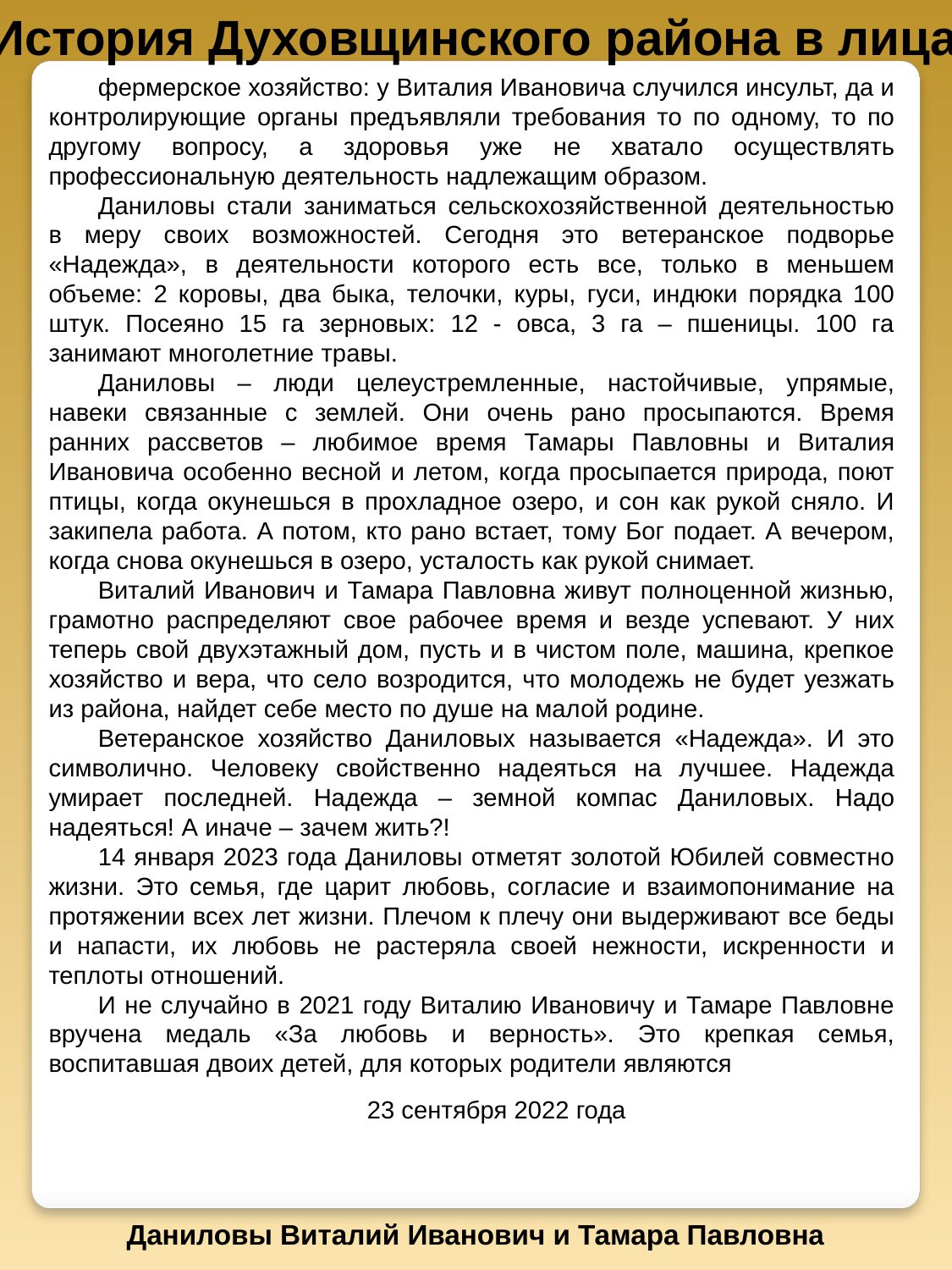

История Духовщинского района в лицах

фермерское хозяйство: у Виталия Ивановича случился инсульт, да и контролирующие органы предъявляли требования то по одному, то по другому вопросу, а здоровья уже не хватало осуществлять профессиональную деятельность надлежащим образом.
Даниловы стали заниматься сельскохозяйственной деятельностью в меру своих возможностей. Сегодня это ветеранское подворье «Надежда», в деятельности которого есть все, только в меньшем объеме: 2 коровы, два быка, телочки, куры, гуси, индюки порядка 100 штук. Посеяно 15 га зерновых: 12 - овса, 3 га – пшеницы. 100 га занимают многолетние травы.
Даниловы – люди целеустремленные, настойчивые, упрямые, навеки связанные с землей. Они очень рано просыпаются. Время ранних рассветов – любимое время Тамары Павловны и Виталия Ивановича особенно весной и летом, когда просыпается природа, поют птицы, когда окунешься в прохладное озеро, и сон как рукой сняло. И закипела работа. А потом, кто рано встает, тому Бог подает. А вечером, когда снова окунешься в озеро, усталость как рукой снимает.
Виталий Иванович и Тамара Павловна живут полноценной жизнью, грамотно распределяют свое рабочее время и везде успевают. У них теперь свой двухэтажный дом, пусть и в чистом поле, машина, крепкое хозяйство и вера, что село возродится, что молодежь не будет уезжать из района, найдет себе место по душе на малой родине.
Ветеранское хозяйство Даниловых называется «Надежда». И это символично. Человеку свойственно надеяться на лучшее. Надежда умирает последней. Надежда – земной компас Даниловых. Надо надеяться! А иначе – зачем жить?!
14 января 2023 года Даниловы отметят золотой Юбилей совместно жизни. Это семья, где царит любовь, согласие и взаимопонимание на протяжении всех лет жизни. Плечом к плечу они выдерживают все беды и напасти, их любовь не растеряла своей нежности, искренности и теплоты отношений.
И не случайно в 2021 году Виталию Ивановичу и Тамаре Павловне вручена медаль «За любовь и верность». Это крепкая семья, воспитавшая двоих детей, для которых родители являются

23 сентября 2022 года

Даниловы Виталий Иванович и Тамара Павловна